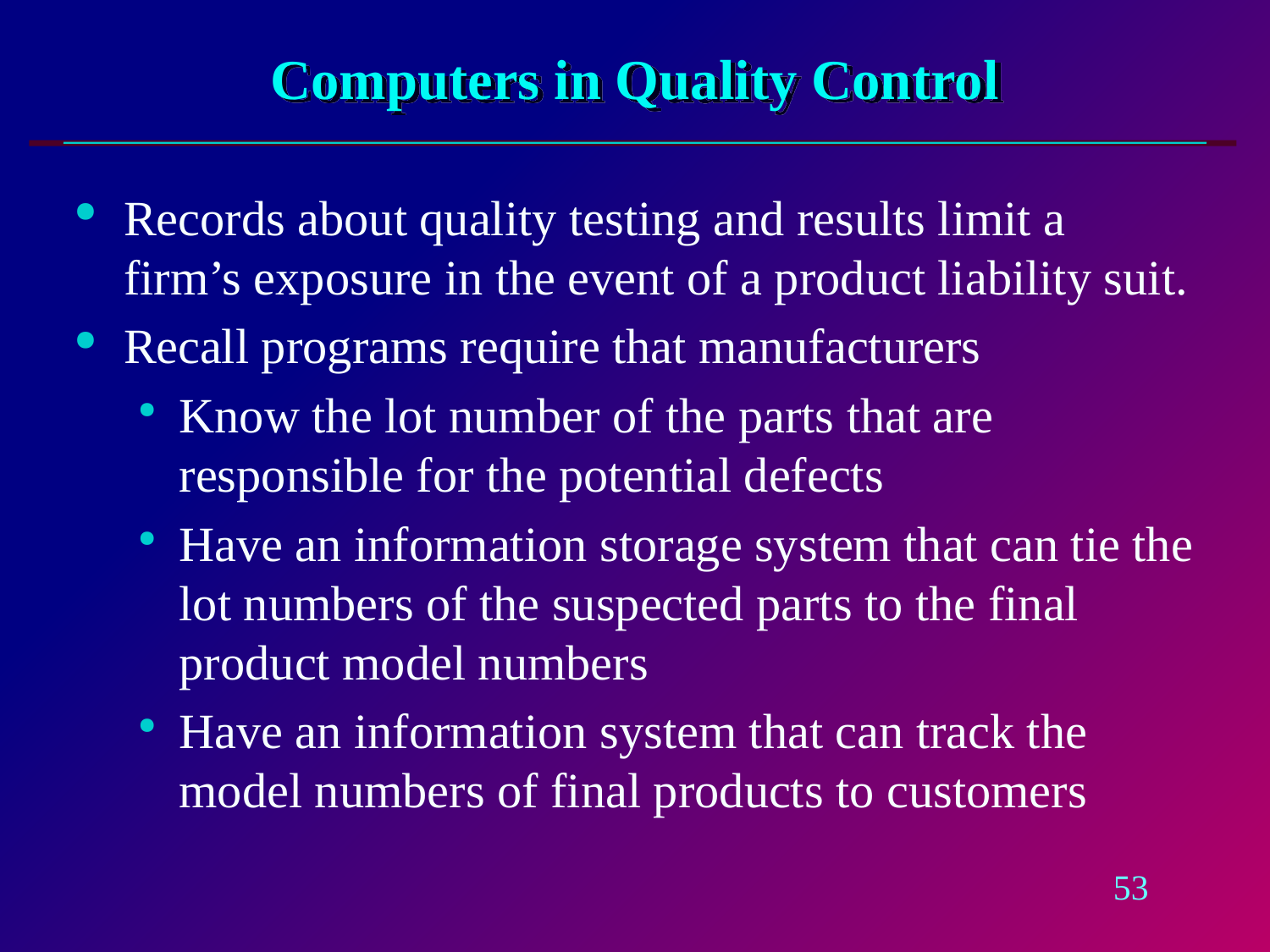

# Computers in Quality Control
Records about quality testing and results limit a firm’s exposure in the event of a product liability suit.
Recall programs require that manufacturers
Know the lot number of the parts that are responsible for the potential defects
Have an information storage system that can tie the lot numbers of the suspected parts to the final product model numbers
Have an information system that can track the model numbers of final products to customers